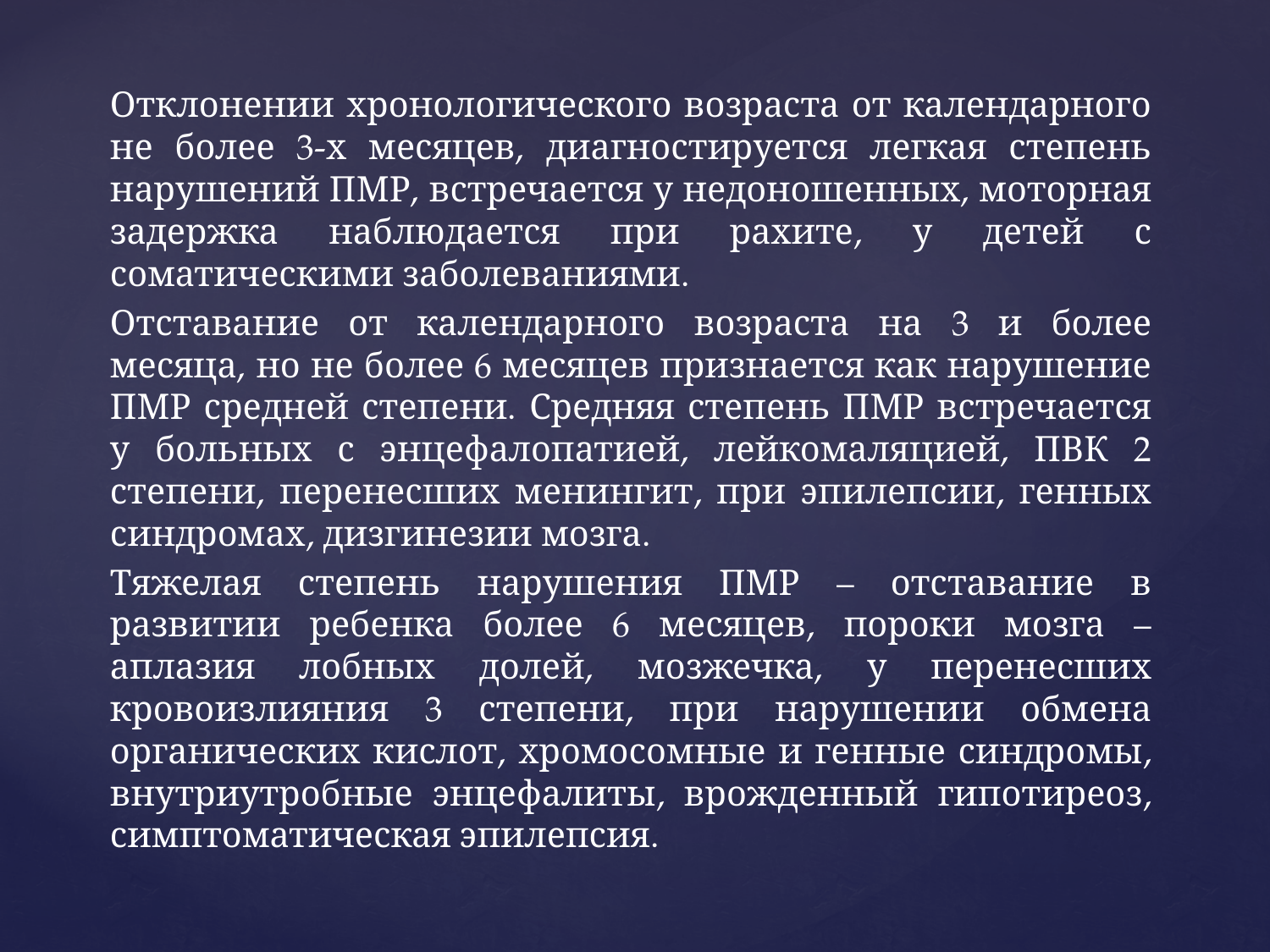

Отклонении хронологического возраста от календарного не более 3-х месяцев, диагностируется легкая степень нарушений ПМР, встречается у недоношенных, моторная задержка наблюдается при рахите, у детей с соматическими заболеваниями.
	Отставание от календарного возраста на 3 и более месяца, но не более 6 месяцев признается как нарушение ПМР средней степени. Средняя степень ПМР встречается у больных с энцефалопатией, лейкомаляцией, ПВК 2 степени, перенесших менингит, при эпилепсии, генных синдромах, дизгинезии мозга.
	Тяжелая степень нарушения ПМР – отставание в развитии ребенка более 6 месяцев, пороки мозга – аплазия лобных долей, мозжечка, у перенесших кровоизлияния 3 степени, при нарушении обмена органических кислот, хромосомные и генные синдромы, внутриутробные энцефалиты, врожденный гипотиреоз, симптоматическая эпилепсия.